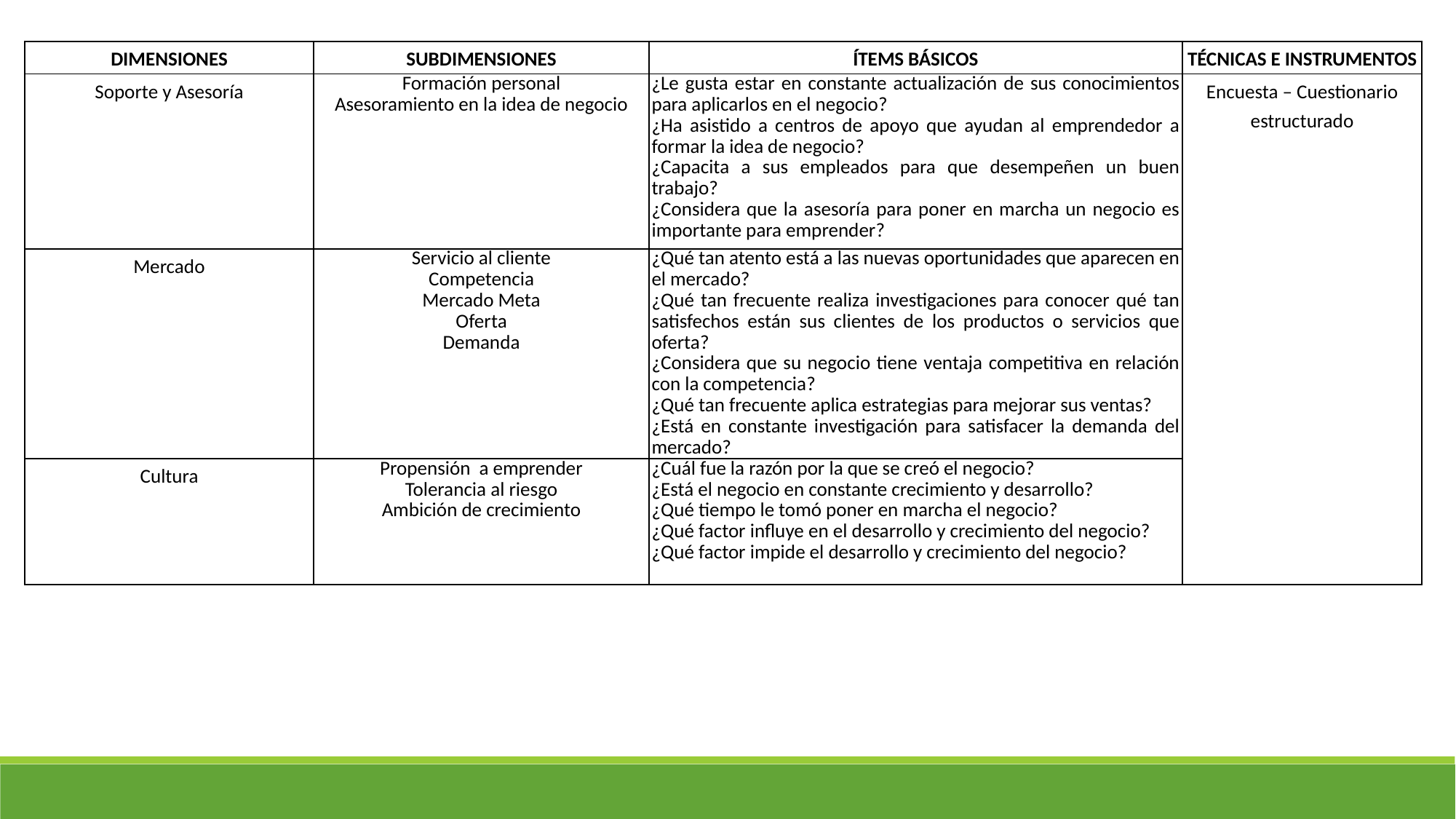

| DIMENSIONES | SUBDIMENSIONES | ÍTEMS BÁSICOS | TÉCNICAS E INSTRUMENTOS |
| --- | --- | --- | --- |
| Soporte y Asesoría | Formación personal Asesoramiento en la idea de negocio | ¿Le gusta estar en constante actualización de sus conocimientos para aplicarlos en el negocio? ¿Ha asistido a centros de apoyo que ayudan al emprendedor a formar la idea de negocio? ¿Capacita a sus empleados para que desempeñen un buen trabajo? ¿Considera que la asesoría para poner en marcha un negocio es importante para emprender? | Encuesta – Cuestionario estructurado |
| Mercado | Servicio al cliente Competencia Mercado Meta Oferta Demanda | ¿Qué tan atento está a las nuevas oportunidades que aparecen en el mercado? ¿Qué tan frecuente realiza investigaciones para conocer qué tan satisfechos están sus clientes de los productos o servicios que oferta? ¿Considera que su negocio tiene ventaja competitiva en relación con la competencia? ¿Qué tan frecuente aplica estrategias para mejorar sus ventas? ¿Está en constante investigación para satisfacer la demanda del mercado? |  |
| Cultura | Propensión a emprender Tolerancia al riesgo Ambición de crecimiento | ¿Cuál fue la razón por la que se creó el negocio? ¿Está el negocio en constante crecimiento y desarrollo? ¿Qué tiempo le tomó poner en marcha el negocio? ¿Qué factor influye en el desarrollo y crecimiento del negocio? ¿Qué factor impide el desarrollo y crecimiento del negocio? |  |